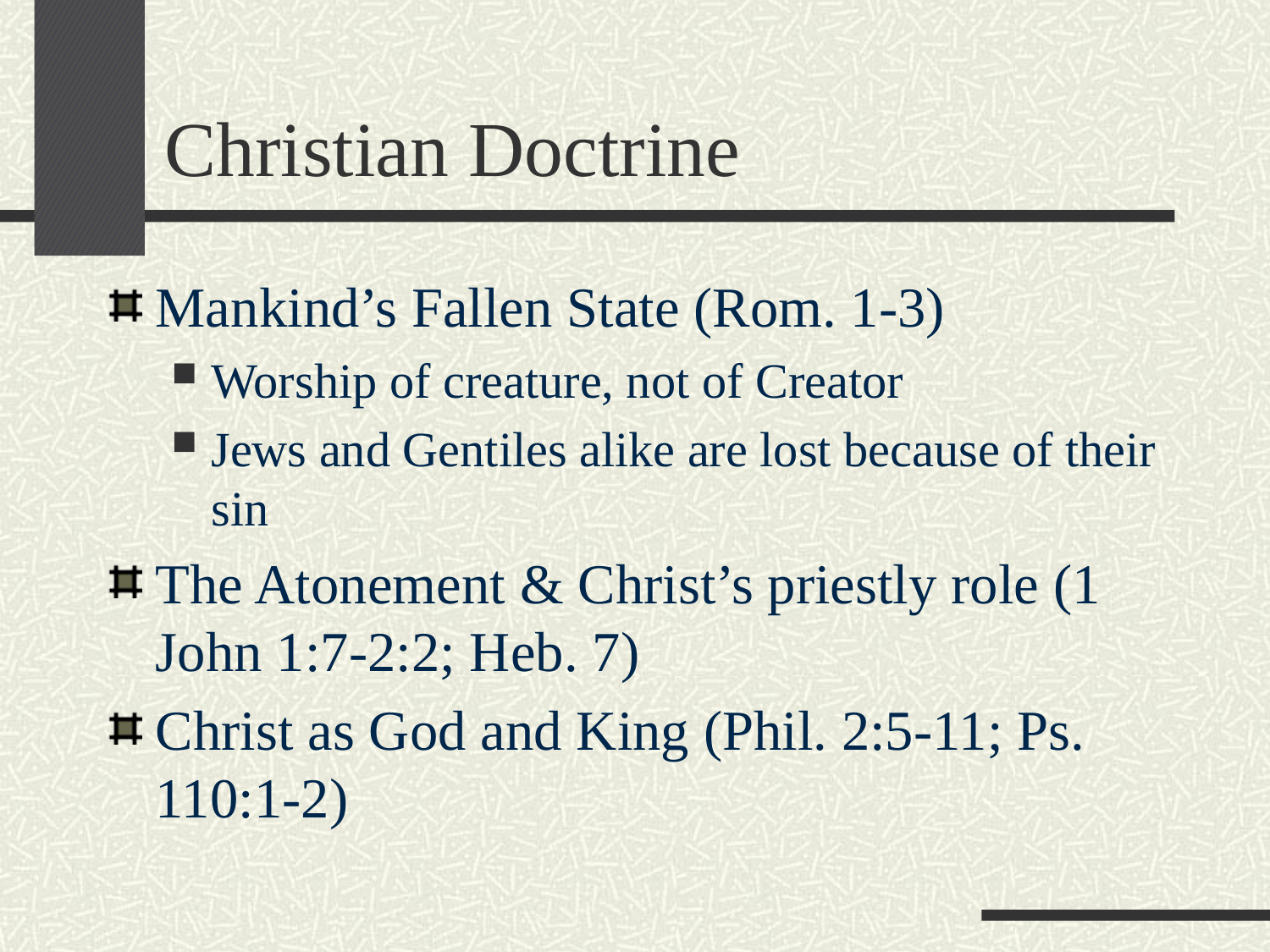

# Christian Doctrine
Mankind’s Fallen State (Rom. 1-3)
Worship of creature, not of Creator
Jews and Gentiles alike are lost because of their sin
The Atonement & Christ’s priestly role (1 John 1:7-2:2; Heb. 7)
Christ as God and King (Phil. 2:5-11; Ps. 110:1-2)